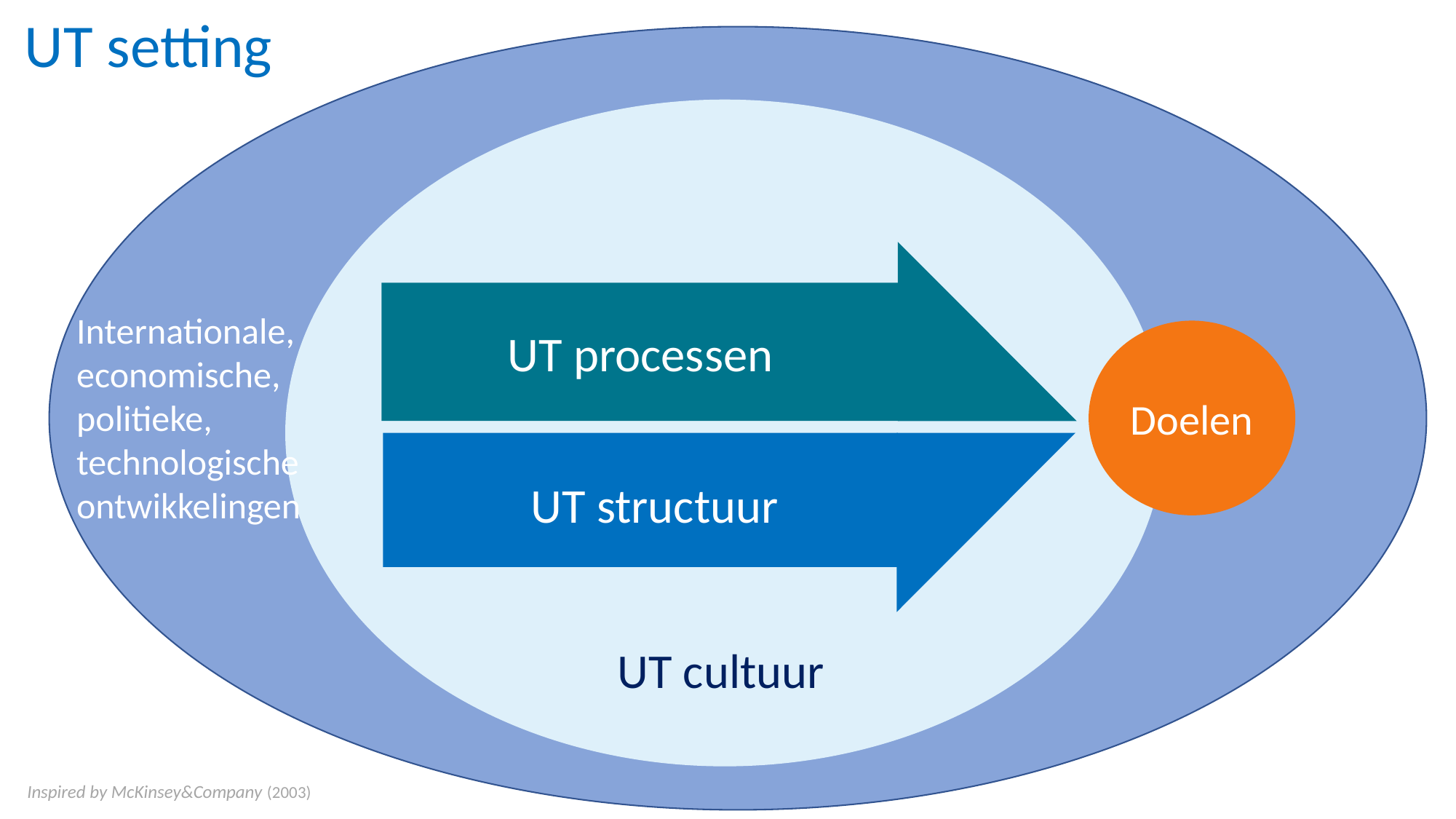

UT setting
Inter

UT processen
Internationale, economische, politieke, technologische ontwikkelingen
Doelen

UT structuur
UT cultuur
Inspired by McKinsey&Company (2003)